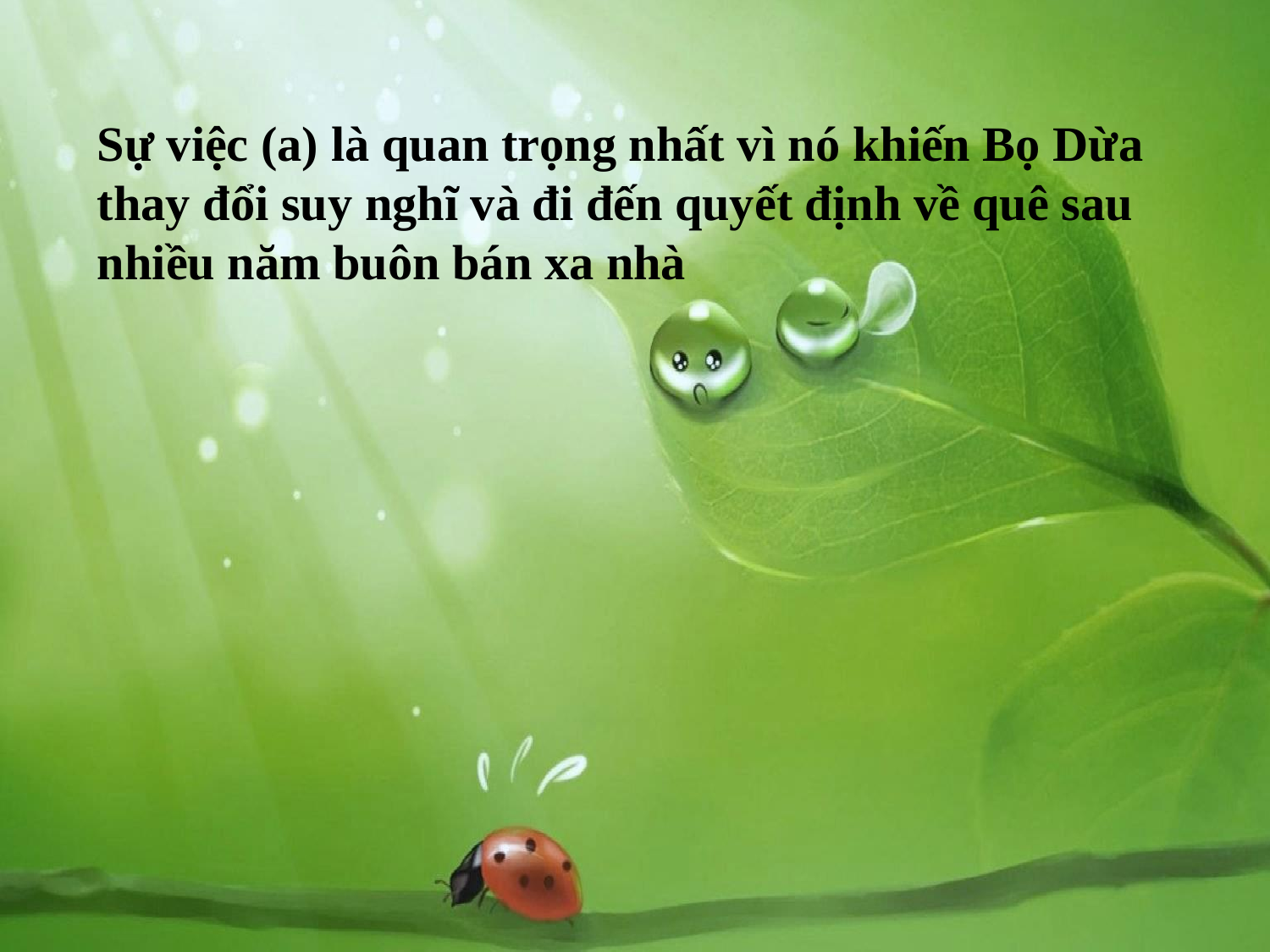

Sự việc (a) là quan trọng nhất vì nó khiến Bọ Dừa thay đổi suy nghĩ và đi đến quyết định về quê sau nhiều năm buôn bán xa nhà